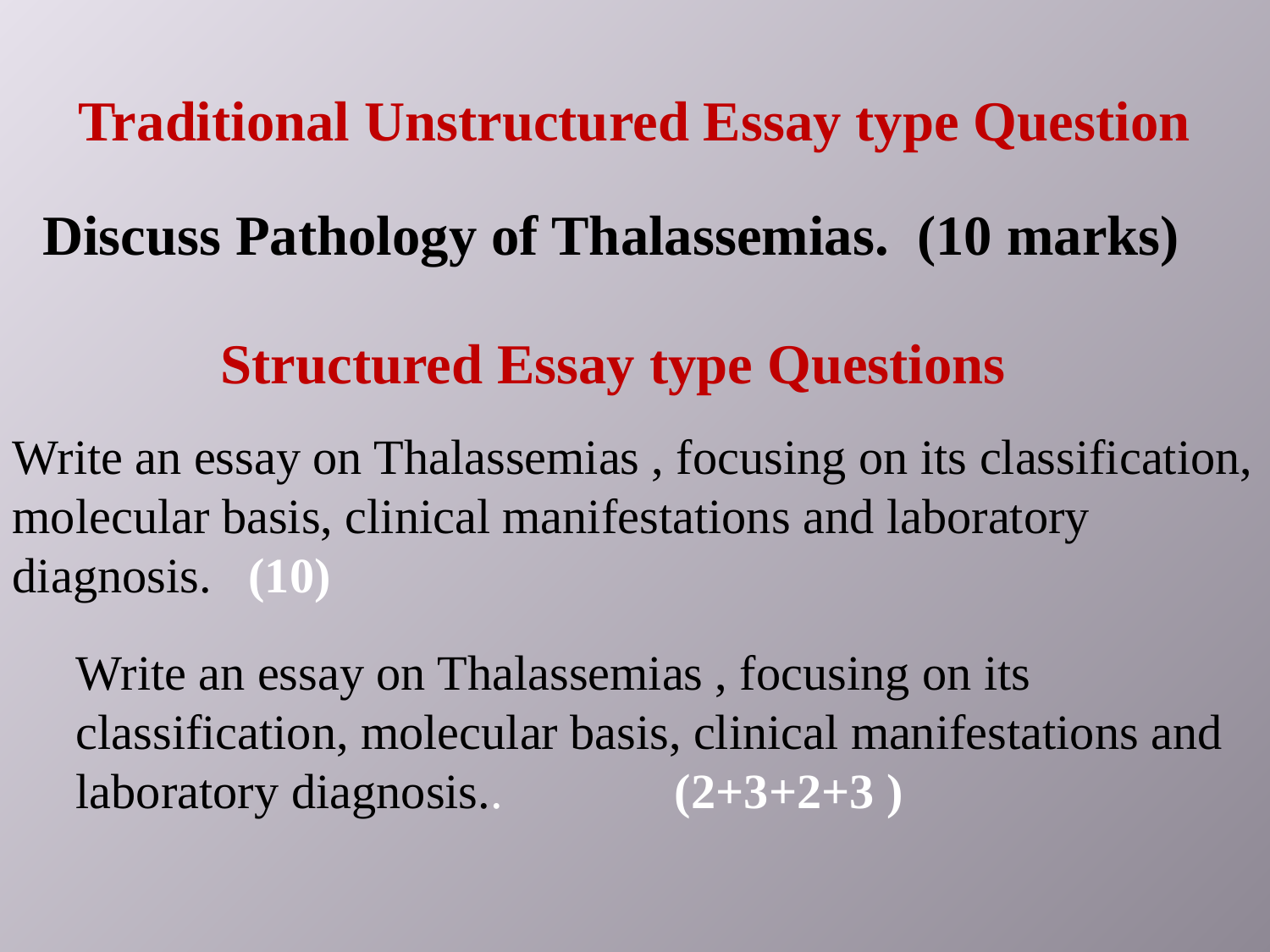

Traditional Unstructured Essay type Question

Discuss Pathology of Thalassemias.  (10 marks)

Structured Essay type Questions

Write an essay on Thalassemias , focusing on its classification, molecular basis, clinical manifestations and laboratory diagnosis.   (10)
Write an essay on Thalassemias , focusing on its classification, molecular basis, clinical manifestations and laboratory diagnosis..              (2+3+2+3 )